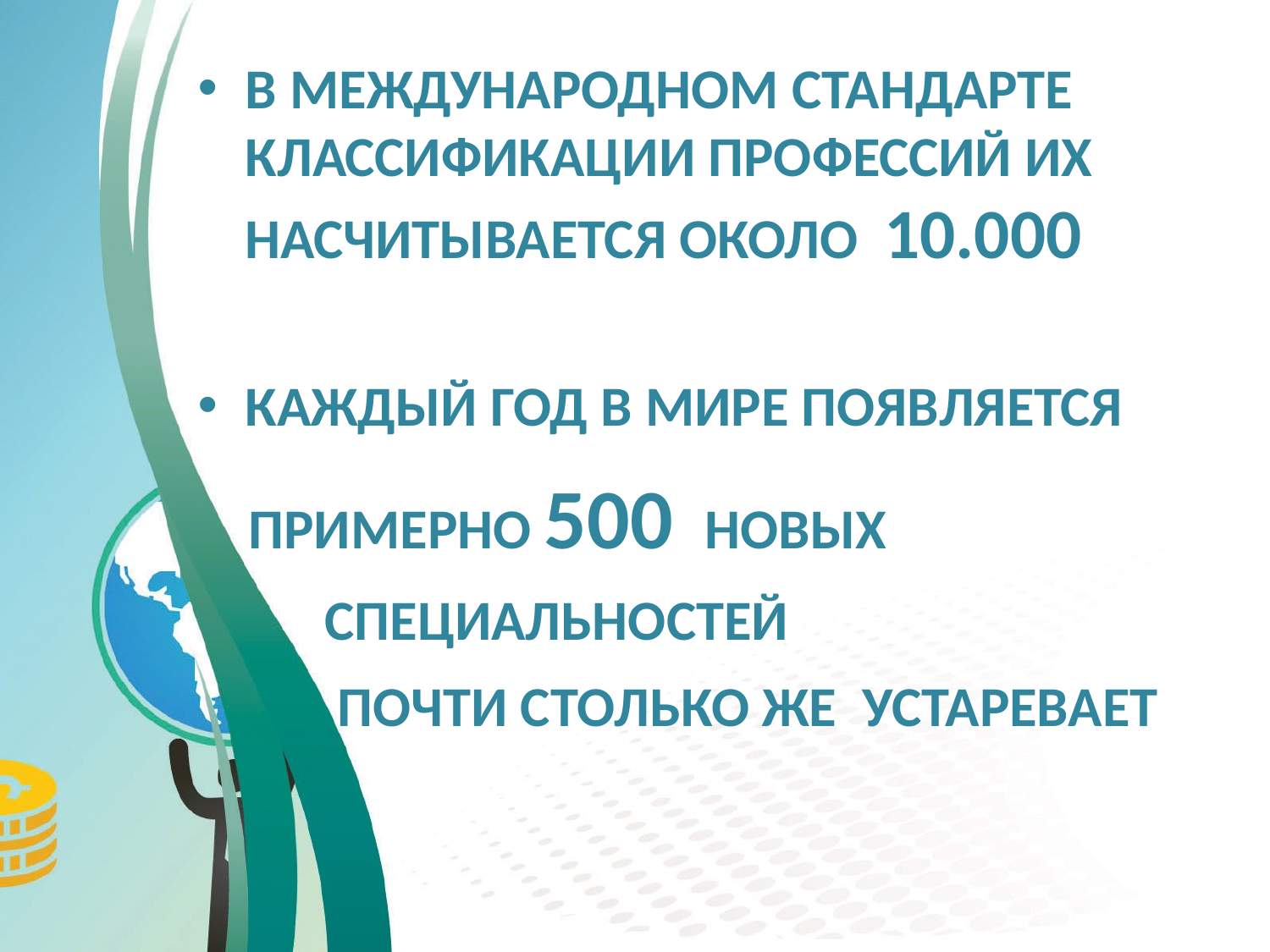

В МЕЖДУНАРОДНОМ СТАНДАРТЕ КЛАССИФИКАЦИИ ПРОФЕССИЙ ИХ НАСЧИТЫВАЕТСЯ ОКОЛО  10.000

КАЖДЫЙ ГОД В МИРЕ ПОЯВЛЯЕТСЯ
    ПРИМЕРНО 500  НОВЫХ
          СПЕЦИАЛЬНОСТЕЙ
           ПОЧТИ СТОЛЬКО ЖЕ  УСТАРЕВАЕТ